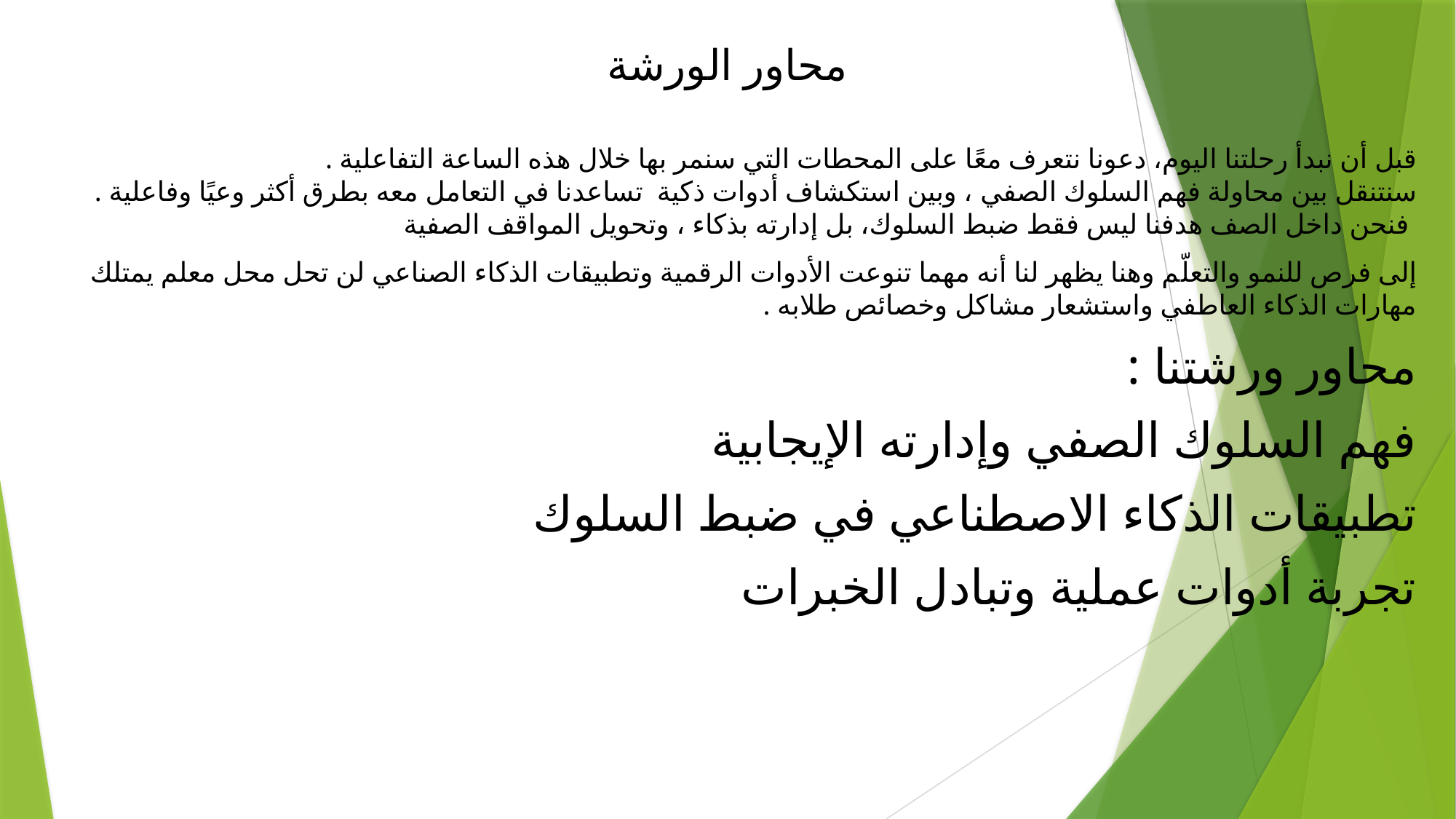

# محاور الورشة
قبل أن نبدأ رحلتنا اليوم، دعونا نتعرف معًا على المحطات التي سنمر بها خلال هذه الساعة التفاعلية .
سنتنقل بين محاولة فهم السلوك الصفي ، وبين استكشاف أدوات ذكية  تساعدنا في التعامل معه بطرق أكثر وعيًا وفاعلية .
فنحن داخل الصف هدفنا ليس فقط ضبط السلوك، بل إدارته بذكاء ، وتحويل المواقف الصفية
إلى فرص للنمو والتعلّم وهنا يظهر لنا أنه مهما تنوعت الأدوات الرقمية وتطبيقات الذكاء الصناعي لن تحل محل معلم يمتلك مهارات الذكاء العاطفي واستشعار مشاكل وخصائص طلابه .
محاور ورشتنا :
فهم السلوك الصفي وإدارته الإيجابية
تطبيقات الذكاء الاصطناعي في ضبط السلوك
تجربة أدوات عملية وتبادل الخبرات